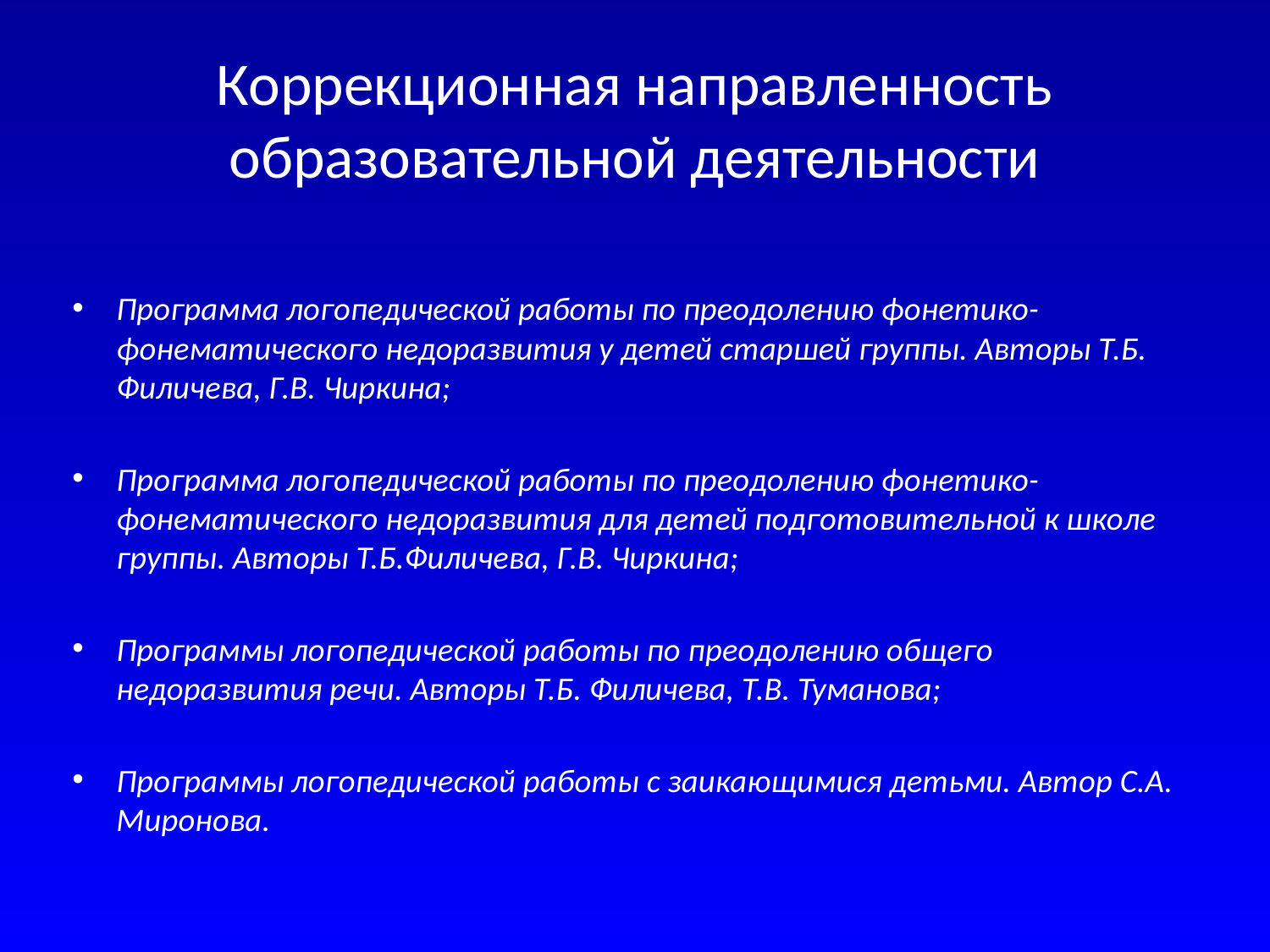

# Коррекционная направленность образовательной деятельности
Программа логопедической работы по преодолению фонетико-фонематического недоразвития у детей старшей группы. Авторы Т.Б. Филичева, Г.В. Чиркина;

Программа логопедической работы по преодолению фонетико-фонематического недоразвития для детей подготовительной к школе группы. Авторы Т.Б.Филичева, Г.В. Чиркина;

Программы логопедической работы по преодолению общего недоразвития речи. Авторы Т.Б. Филичева, Т.В. Туманова;

Программы логопедической работы с заикающимися детьми. Автор С.А. Миронова.